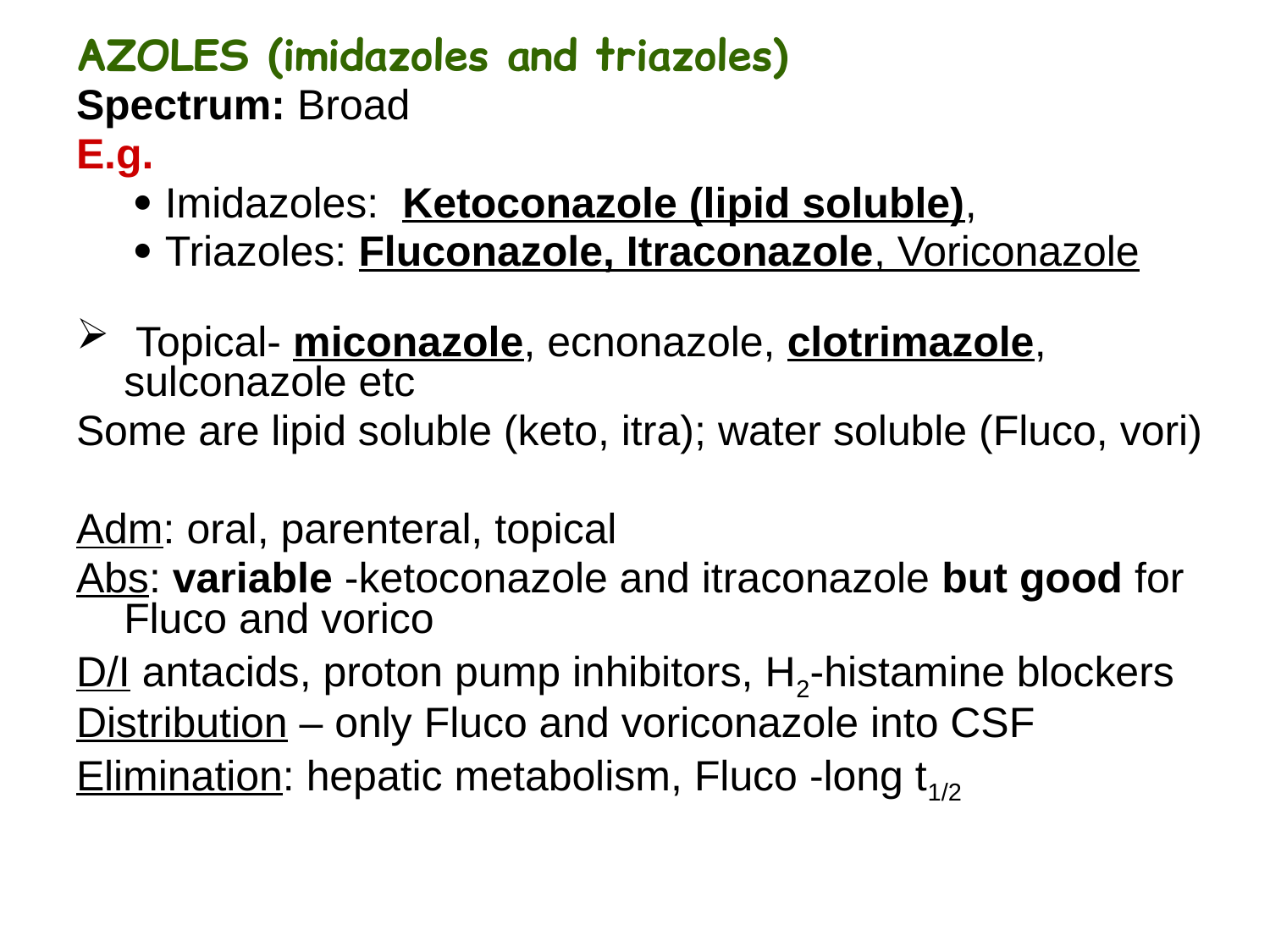

AZOLES (imidazoles and triazoles)
Spectrum: Broad
E.g.
	 • Imidazoles:  Ketoconazole (lipid soluble),
	 • Triazoles: Fluconazole, Itraconazole, Voriconazole
 Topical- miconazole, ecnonazole, clotrimazole, sulconazole etc
Some are lipid soluble (keto, itra); water soluble (Fluco, vori)

Adm: oral, parenteral, topical
Abs: variable -ketoconazole and itraconazole but good for Fluco and vorico
D/I antacids, proton pump inhibitors, H2-histamine blockers
Distribution – only Fluco and voriconazole into CSF
Elimination: hepatic metabolism, Fluco -long t1/2